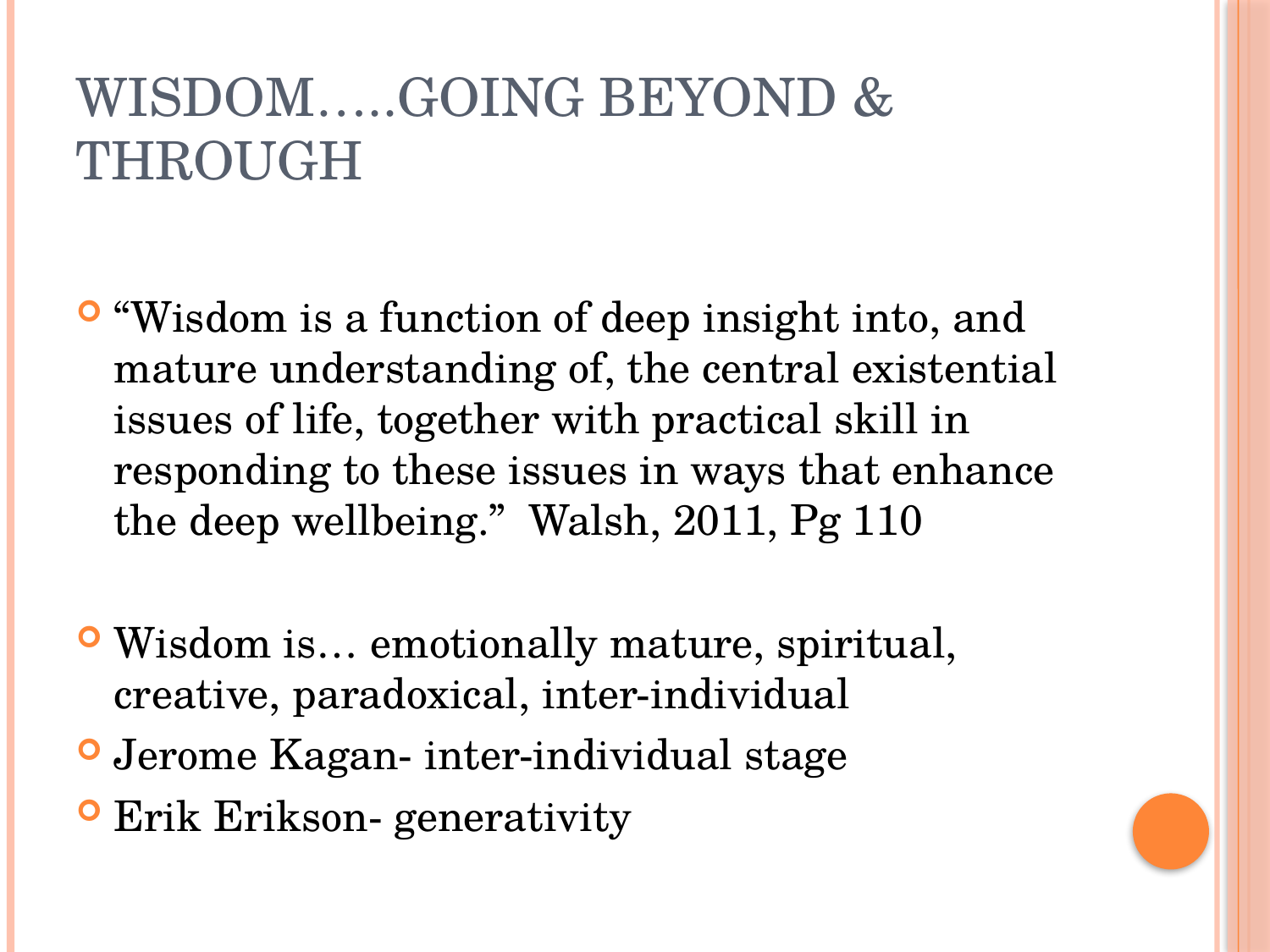

# Wisdom…..going beyond & through

“Wisdom is a function of deep insight into, and mature understanding of, the central existential issues of life, together with practical skill in responding to these issues in ways that enhance the deep wellbeing.”  Walsh, 2011, Pg 110

Wisdom is… emotionally mature, spiritual, creative, paradoxical, inter-individual
Jerome Kagan- inter-individual stage
Erik Erikson- generativity